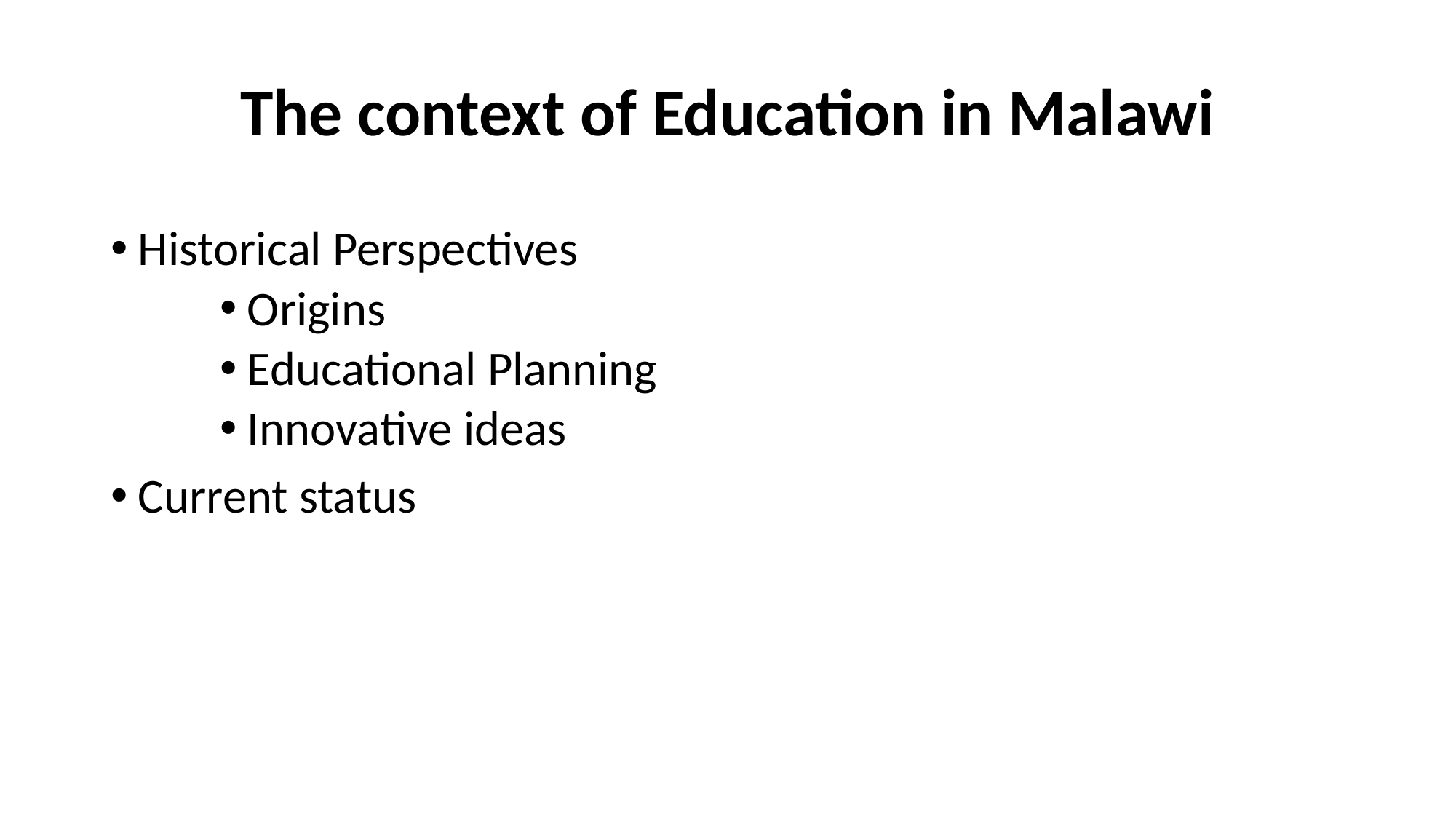

# The context of Education in Malawi
Historical Perspectives
Origins
Educational Planning
Innovative ideas
Current status